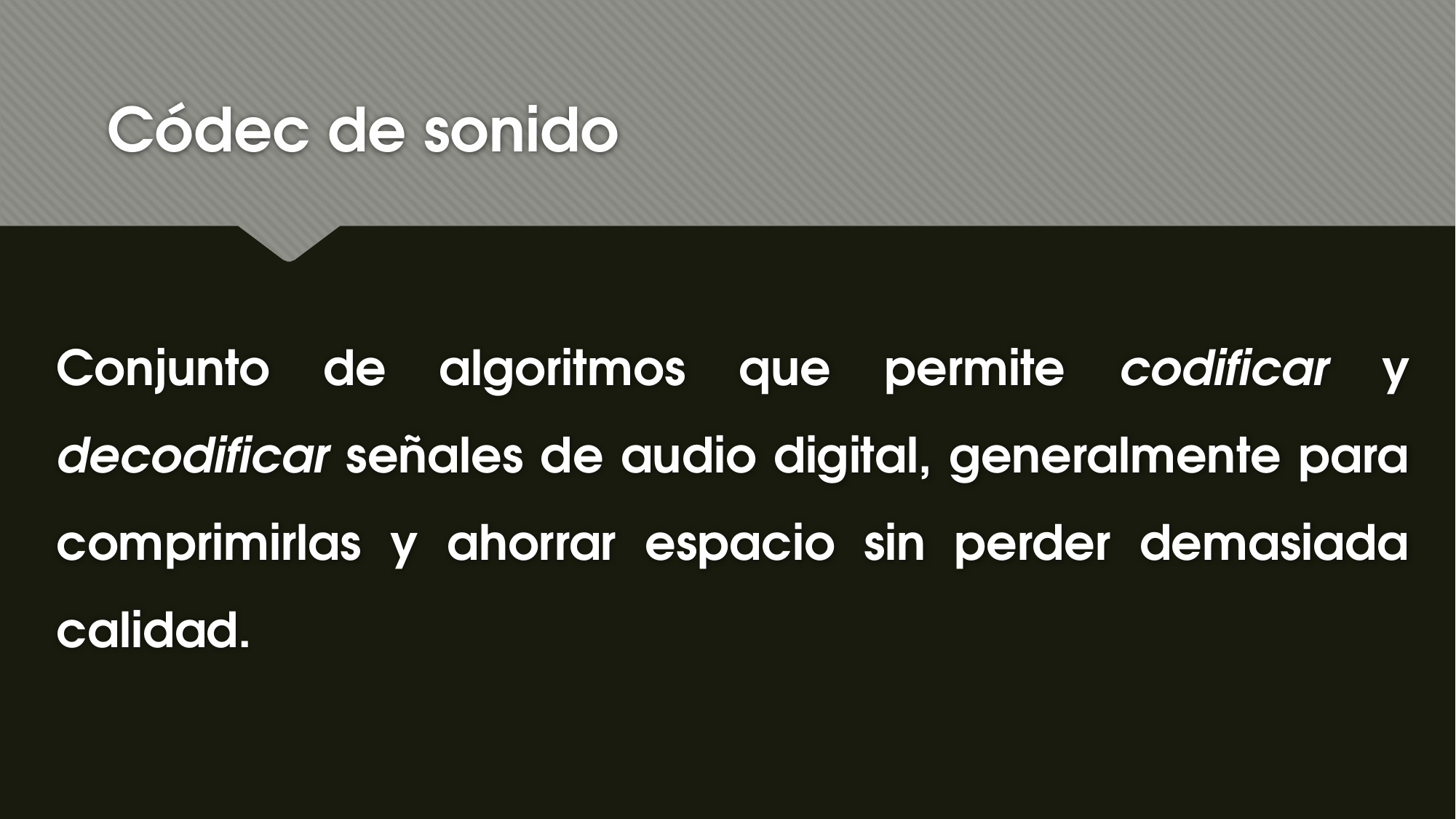

# Códec de sonido
Conjunto de algoritmos que permite codificar y decodificar señales de audio digital, generalmente para comprimirlas y ahorrar espacio sin perder demasiada calidad.